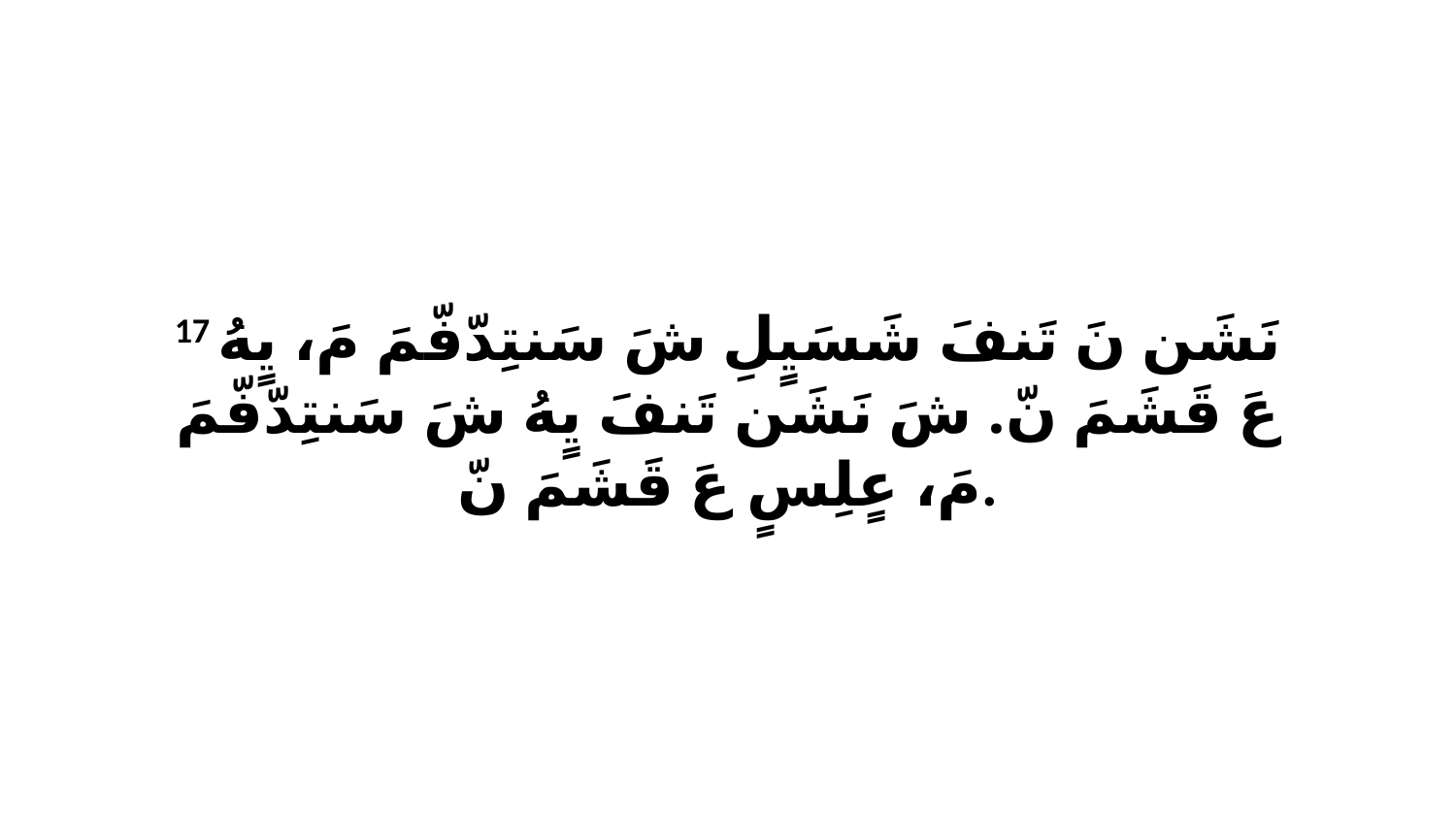

17 نَشَن نَ تَنفَ شَسَيٍلِ شَ سَنتِدّفّمَ مَ، يٍهُ عَ قَشَمَ نّ. شَ نَشَن تَنفَ يٍهُ شَ سَنتِدّفّمَ مَ، عٍلِسٍ عَ قَشَمَ نّ.